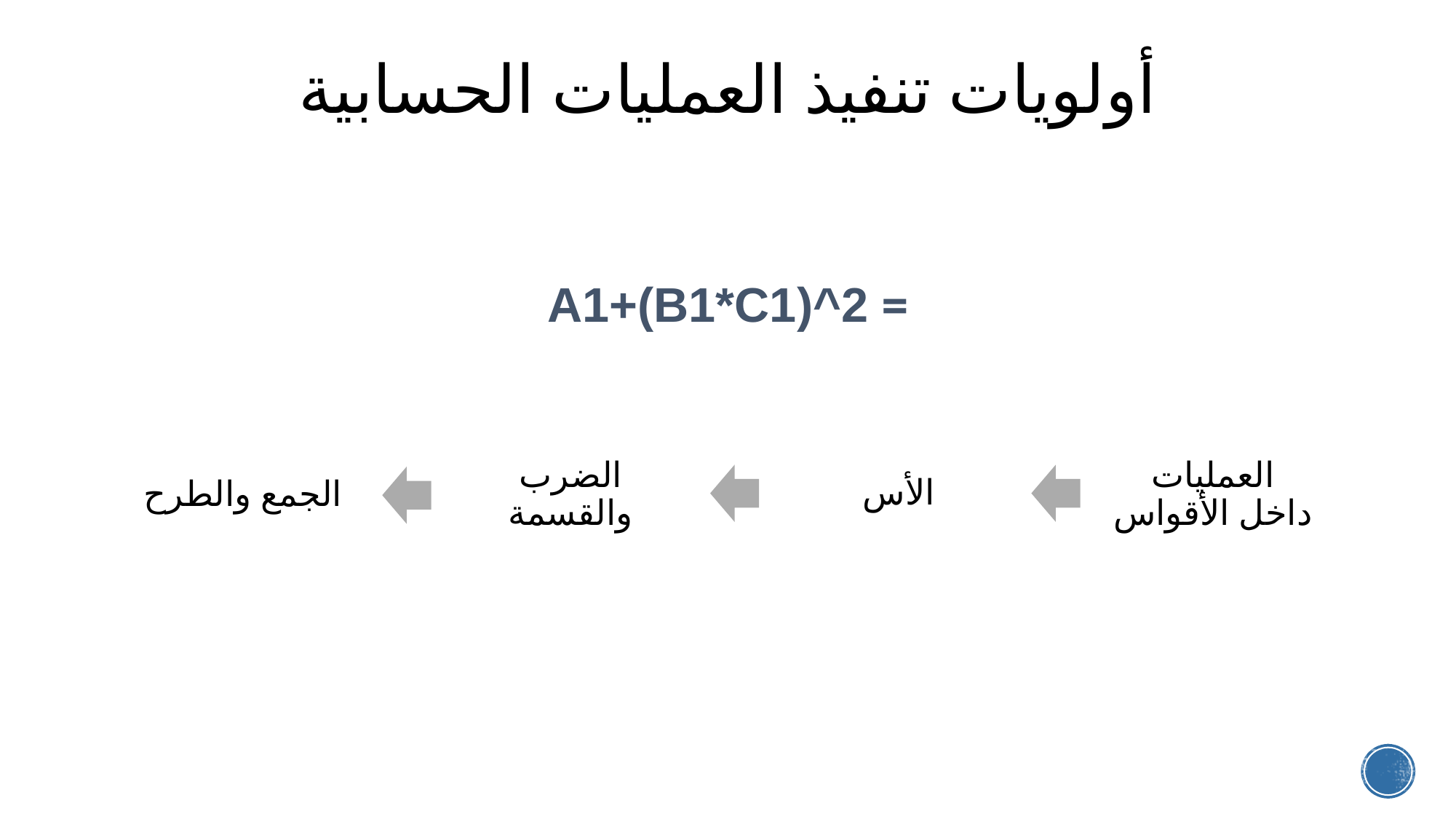

# أولويات تنفيذ العمليات الحسابية

= A1+(B1*C1)^2

الأس

الجمع والطرح

الضرب والقسمة

العمليات داخل الأقواس